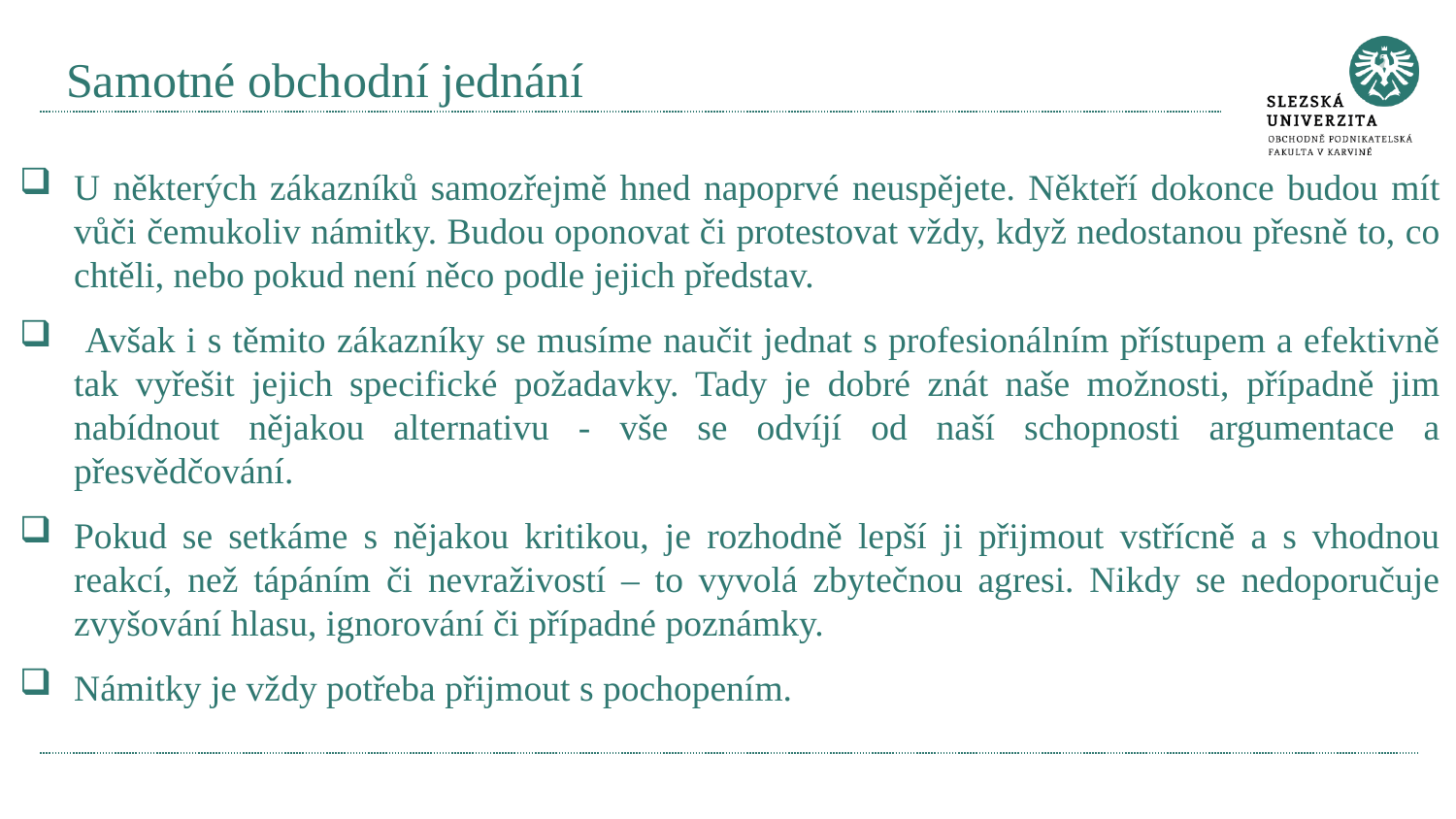

# Samotné obchodní jednání
U některých zákazníků samozřejmě hned napoprvé neuspějete. Někteří dokonce budou mít vůči čemukoliv námitky. Budou oponovat či protestovat vždy, když nedostanou přesně to, co chtěli, nebo pokud není něco podle jejich představ.
 Avšak i s těmito zákazníky se musíme naučit jednat s profesionálním přístupem a efektivně tak vyřešit jejich specifické požadavky. Tady je dobré znát naše možnosti, případně jim nabídnout nějakou alternativu - vše se odvíjí od naší schopnosti argumentace a přesvědčování.
Pokud se setkáme s nějakou kritikou, je rozhodně lepší ji přijmout vstřícně a s vhodnou reakcí, než tápáním či nevraživostí – to vyvolá zbytečnou agresi. Nikdy se nedoporučuje zvyšování hlasu, ignorování či případné poznámky.
Námitky je vždy potřeba přijmout s pochopením.